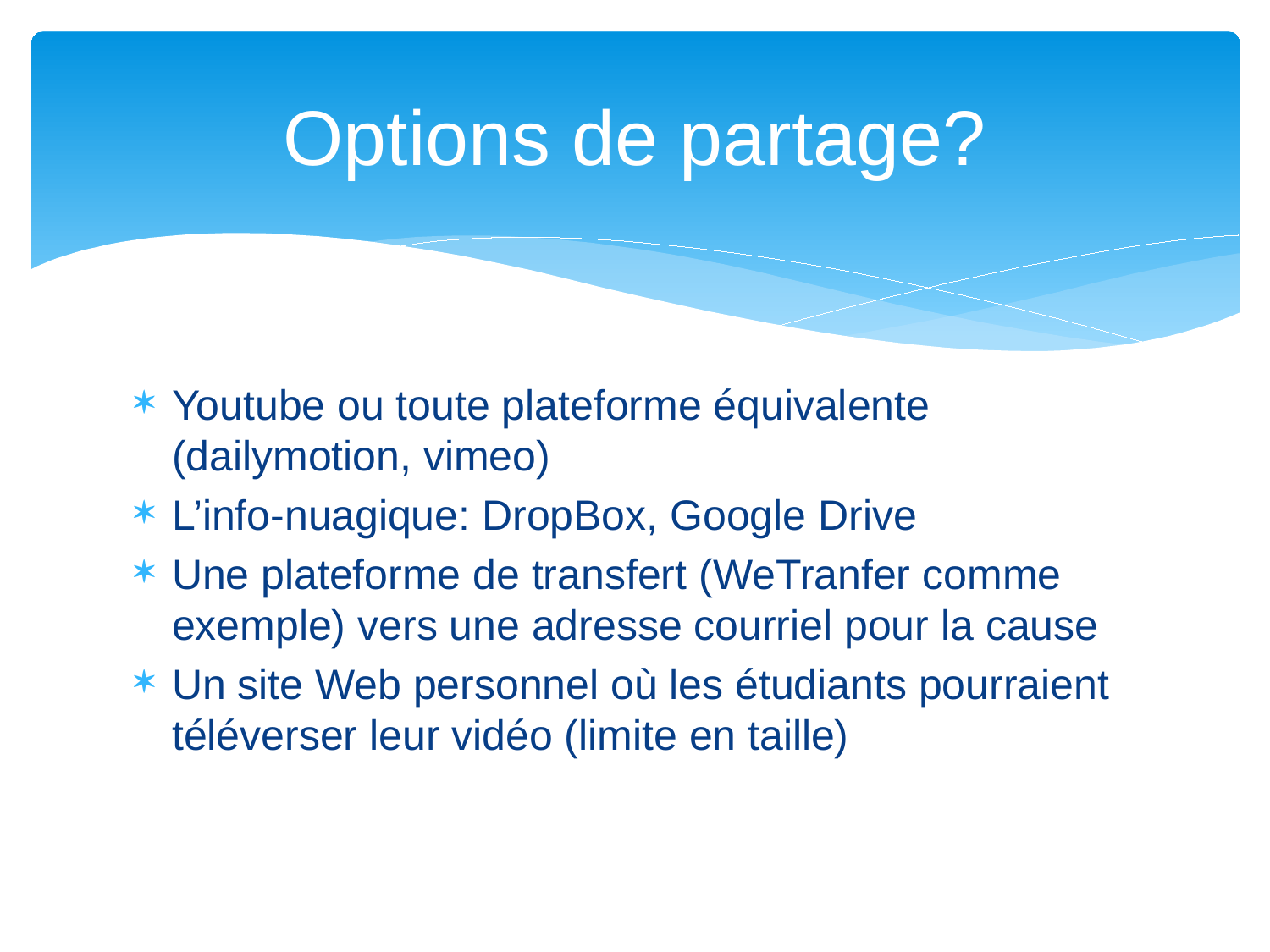

# Options de partage?
Youtube ou toute plateforme équivalente (dailymotion, vimeo)
L’info-nuagique: DropBox, Google Drive
Une plateforme de transfert (WeTranfer comme exemple) vers une adresse courriel pour la cause
Un site Web personnel où les étudiants pourraient téléverser leur vidéo (limite en taille)